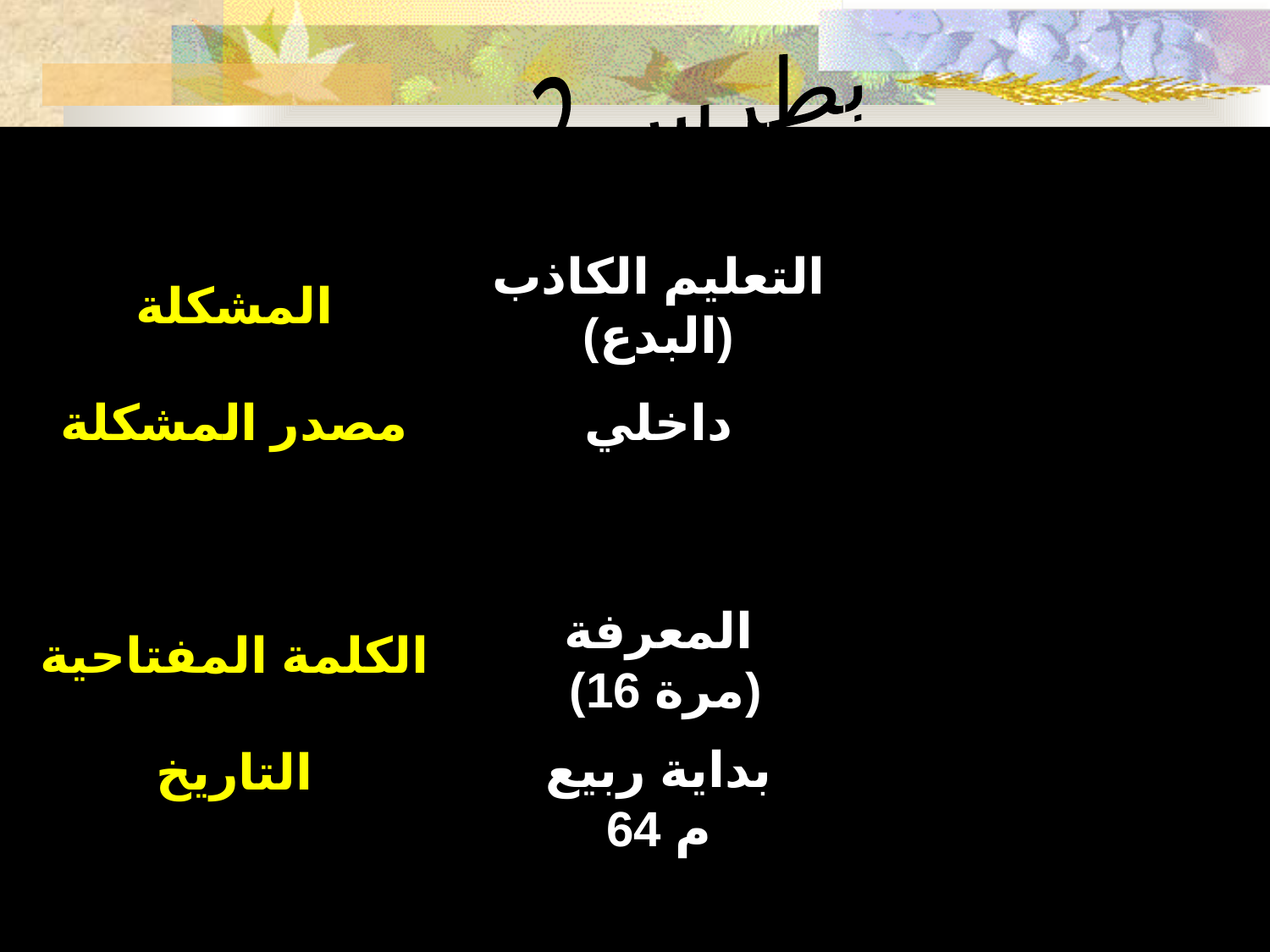

287
بطرس 2

المشكلة
التعليم الكاذب
(البدع)
مصدر المشكلة
داخلي

المعرفة
 (16 مرة)
الكلمة المفتاحية
التاريخ
بداية ربيع
64 م